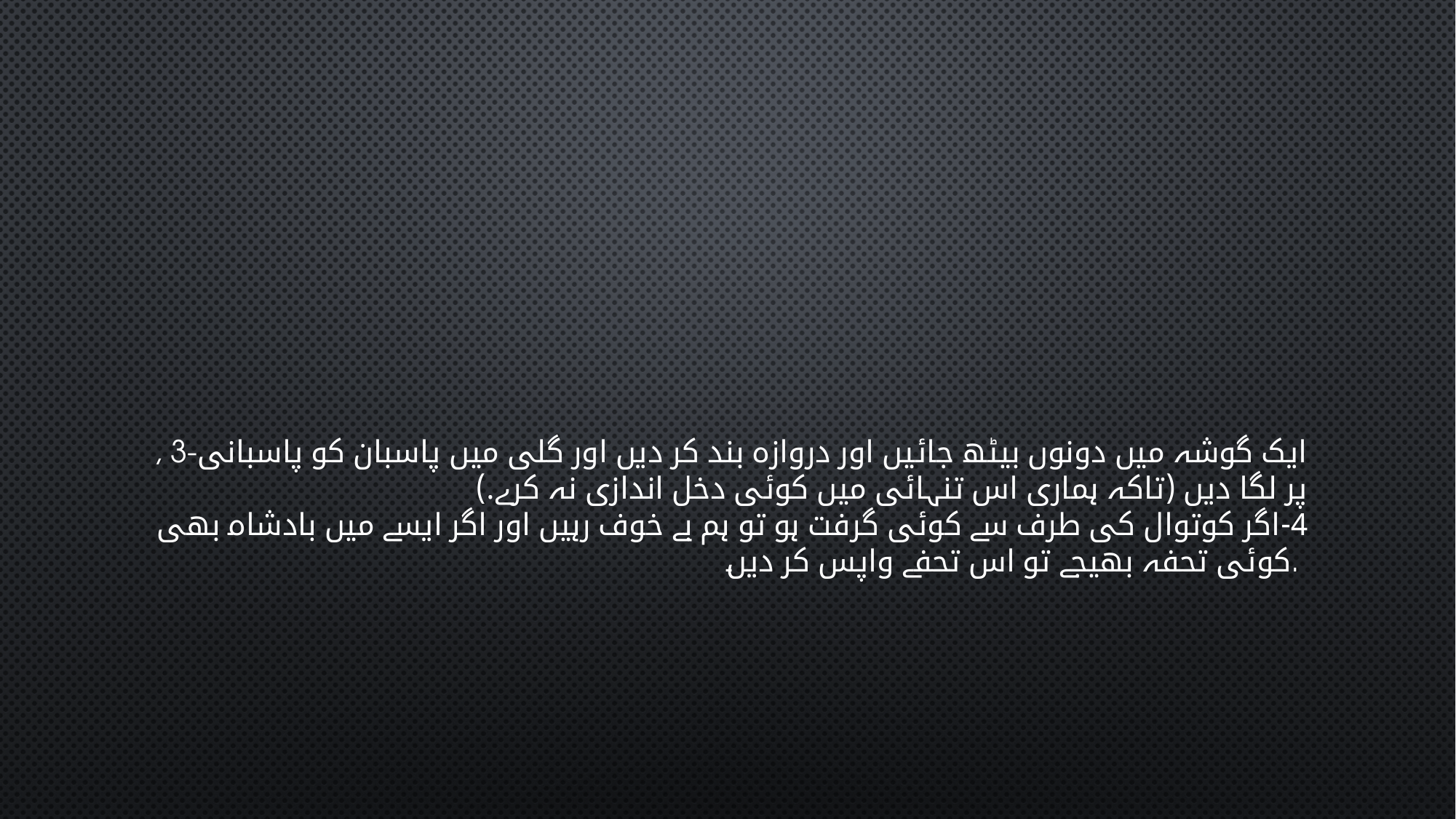

#
, 3-ایک گوشہ میں دونوں بیٹھ جائیں اور دروازہ بند کر دیں اور گلی میں پاسبان کو پاسبانی پر لگا دیں (تاکہ ہماری اس تنہائی میں کوئی دخل اندازی نہ کرے.)
4-اگر کوتوال کی طرف سے کوئی گرفت ہو تو ہم بے خوف رہیں اور اگر ایسے میں بادشاہ بھی کوئی تحفہ بھیجے تو اس تحفے واپس کر دیں.